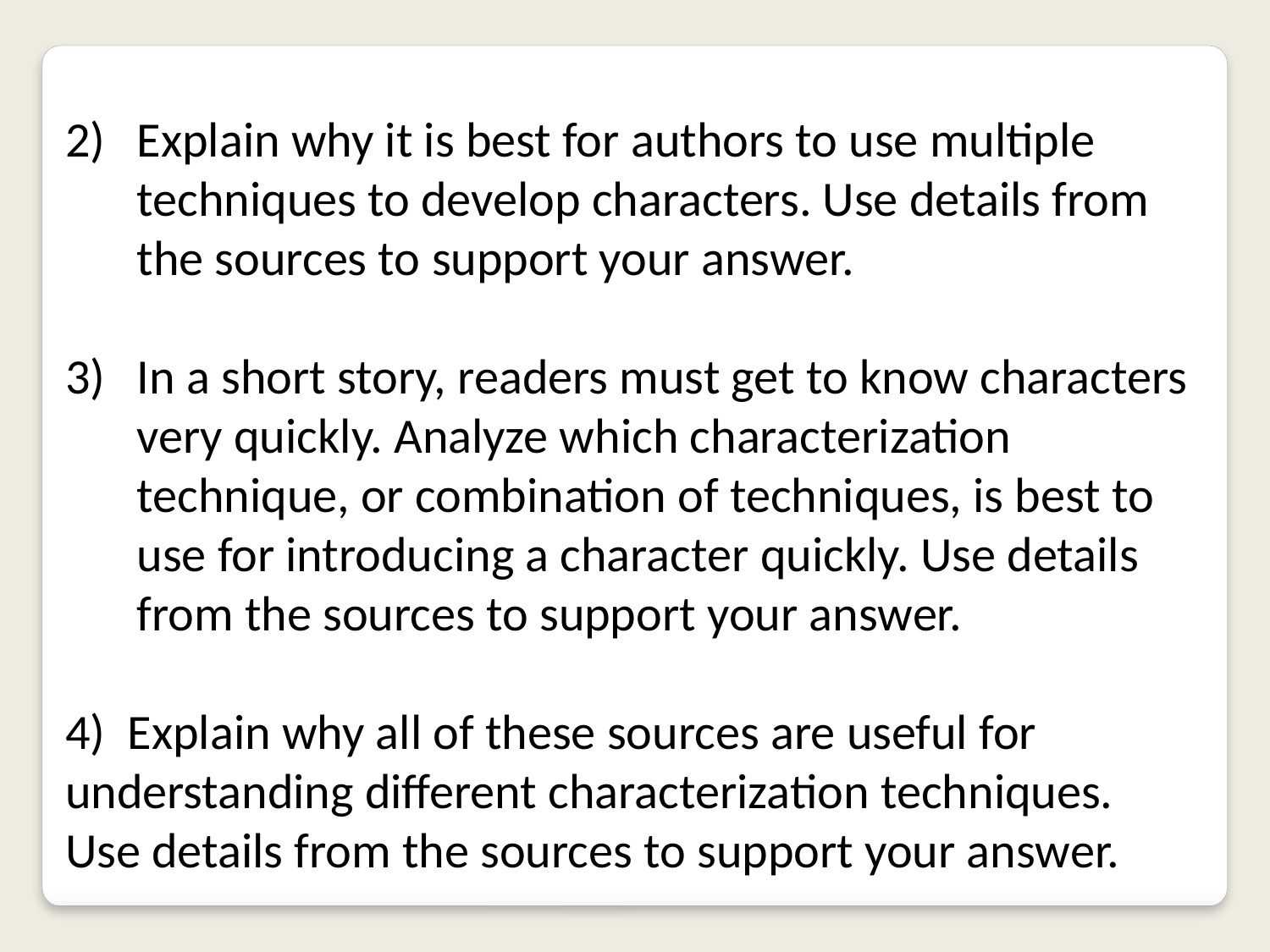

Explain why it is best for authors to use multiple techniques to develop characters. Use details from the sources to support your answer.

In a short story, readers must get to know characters very quickly. Analyze which characterization technique, or combination of techniques, is best to use for introducing a character quickly. Use details from the sources to support your answer.

4)  Explain why all of these sources are useful for understanding different characterization techniques. Use details from the sources to support your answer.